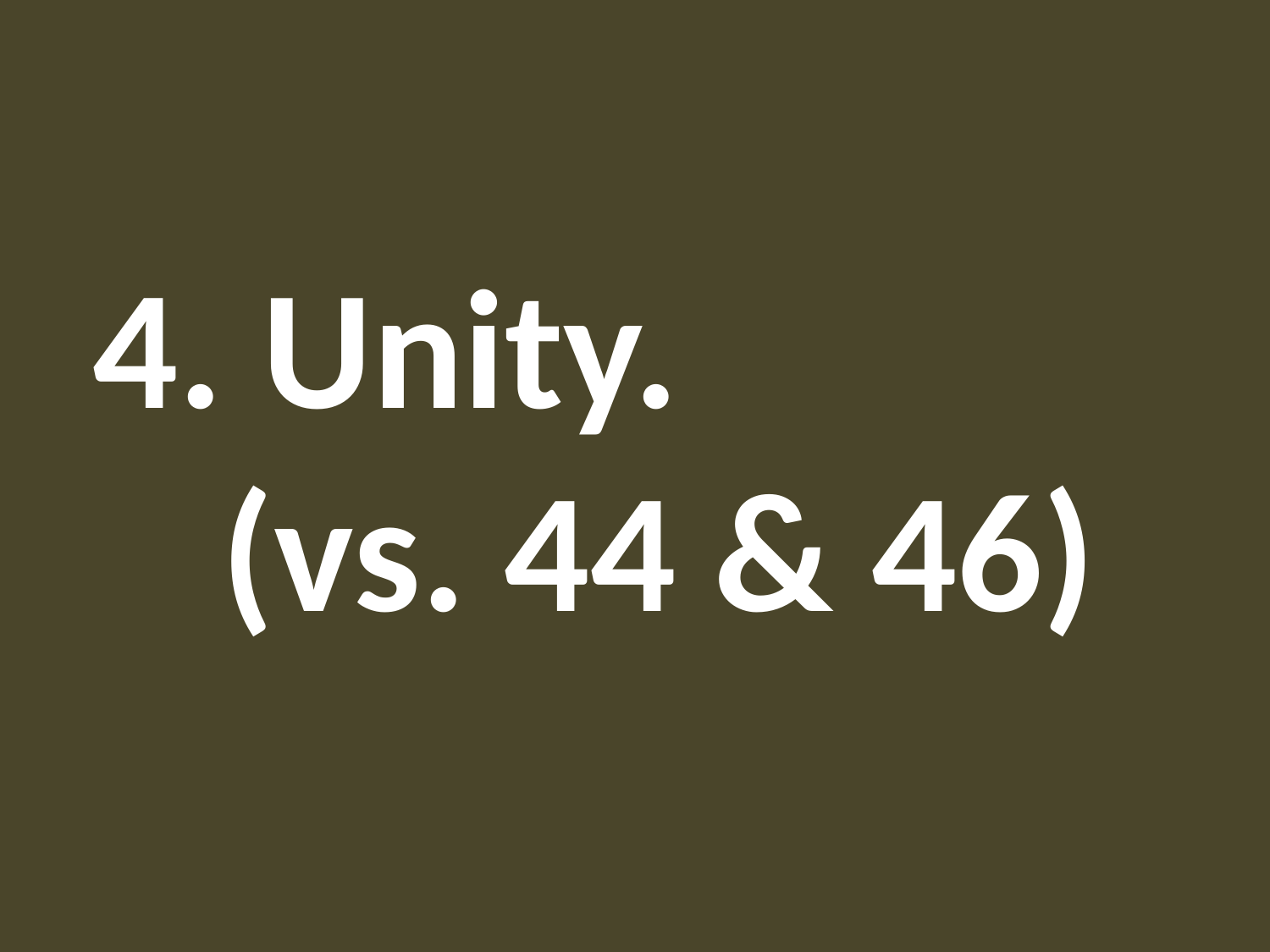

#
4. Unity.              (vs. 44 & 46)